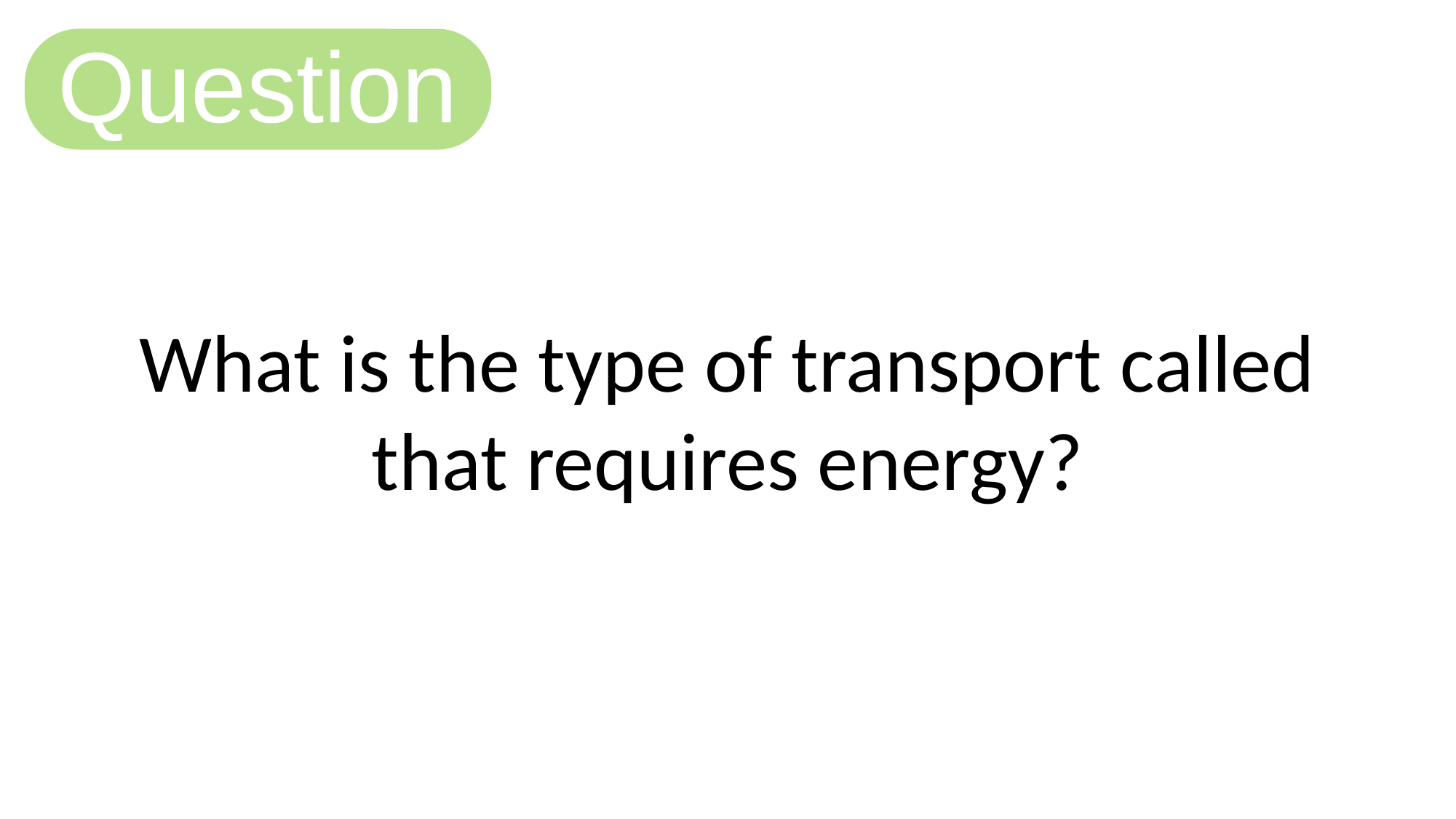

Question

What is the type of transport called that requires energy?